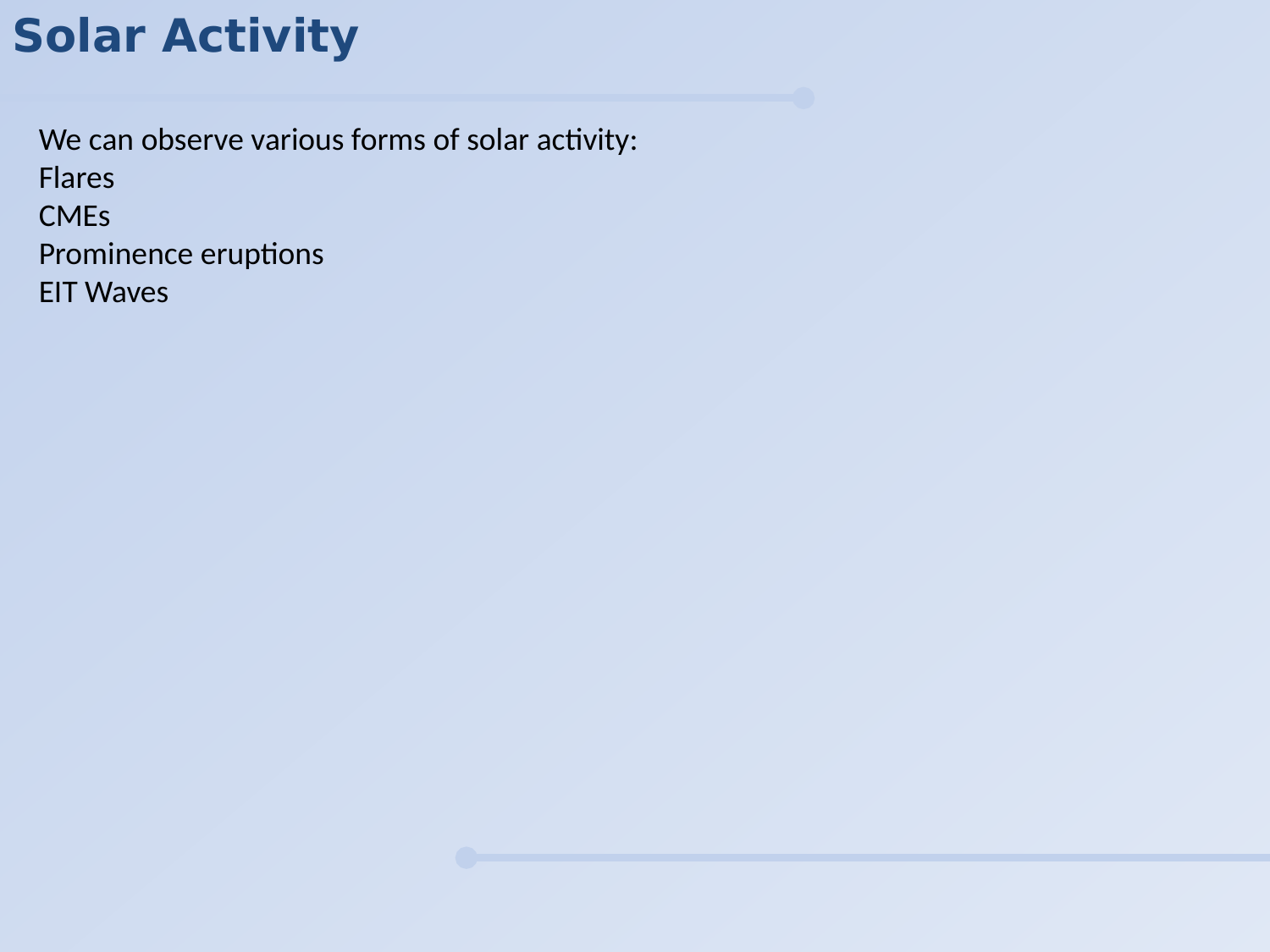

Solar Activity
We can observe various forms of solar activity:
Flares
CMEs
Prominence eruptions
EIT Waves